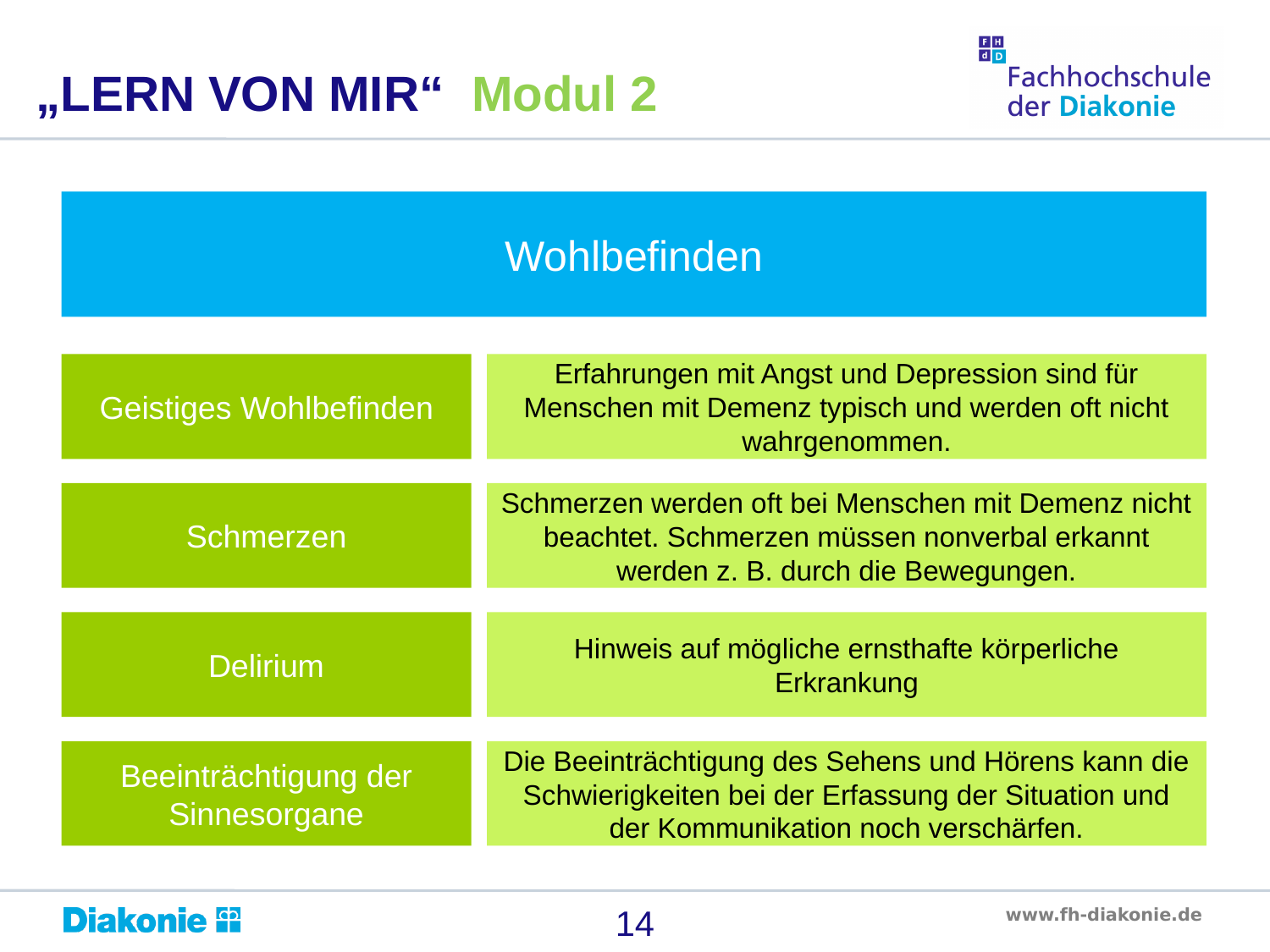

„LERN VON MIR“  Modul 2
Wohlbefinden
Geistiges Wohlbefinden
Erfahrungen mit Angst und Depression sind für Menschen mit Demenz typisch und werden oft nicht wahrgenommen.
Schmerzen
Schmerzen werden oft bei Menschen mit Demenz nicht beachtet. Schmerzen müssen nonverbal erkannt werden z. B. durch die Bewegungen.
Delirium
Hinweis auf mögliche ernsthafte körperliche Erkrankung
Beeinträchtigung der Sinnesorgane
Die Beeinträchtigung des Sehens und Hörens kann die Schwierigkeiten bei der Erfassung der Situation und der Kommunikation noch verschärfen.
14